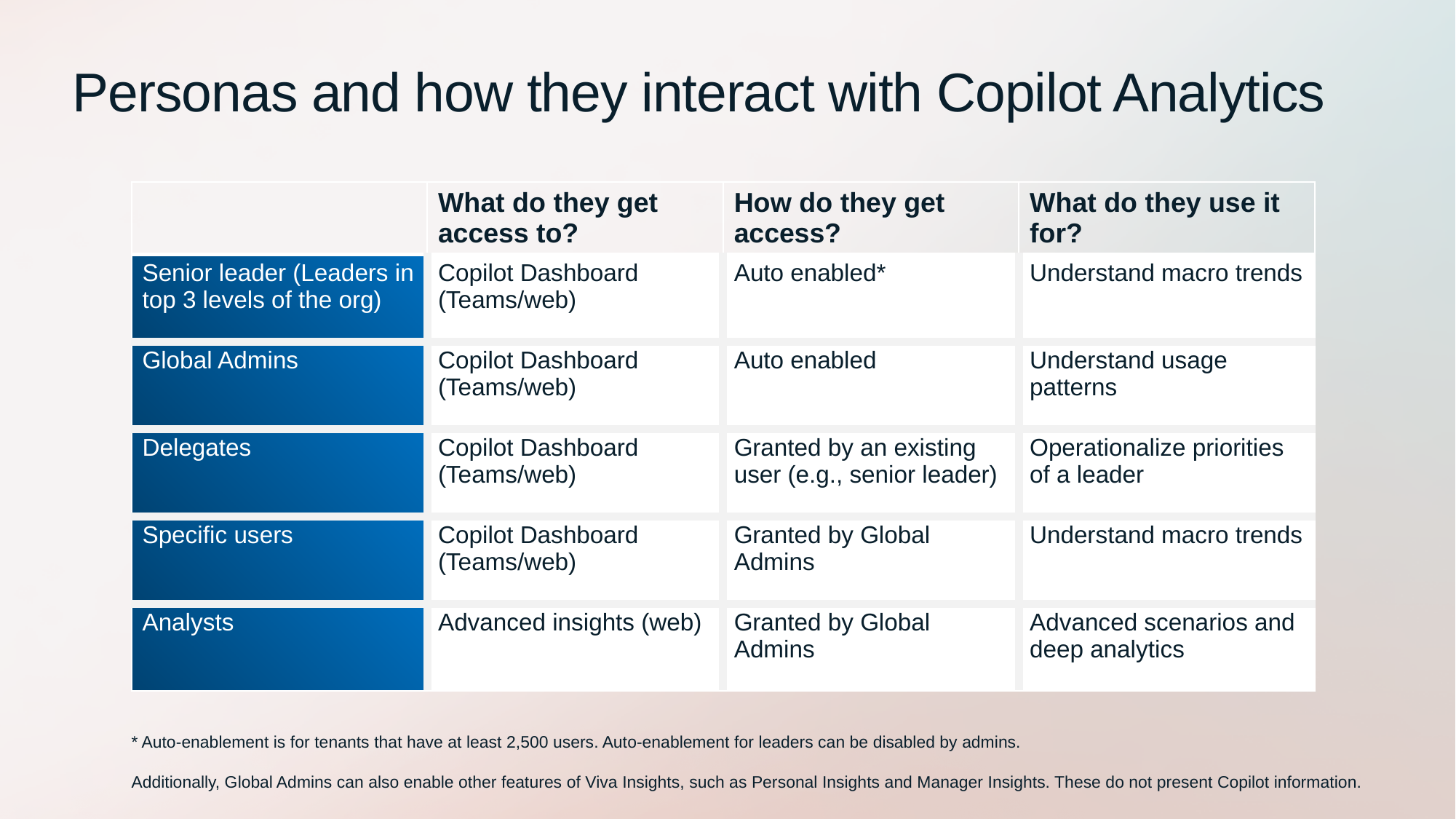

Personas and how they interact with Copilot Analytics
|  | What do they get access to? | How do they get access? | What do they use it for? |
| --- | --- | --- | --- |
| Senior leader (Leaders in top 3 levels of the org) | Copilot Dashboard (Teams/web) | Auto enabled\* | Understand macro trends |
| Global Admins | Copilot Dashboard (Teams/web) | Auto enabled | Understand usage patterns |
| Delegates | Copilot Dashboard (Teams/web) | Granted by an existing user (e.g., senior leader) | Operationalize priorities of a leader |
| Specific users | Copilot Dashboard (Teams/web) | Granted by Global Admins | Understand macro trends |
| Analysts | Advanced insights (web) | Granted by Global Admins | Advanced scenarios and deep analytics |
* Auto-enablement is for tenants that have at least 2,500 users. Auto-enablement for leaders can be disabled by admins.

Additionally, Global Admins can also enable other features of Viva Insights, such as Personal Insights and Manager Insights. These do not present Copilot information.